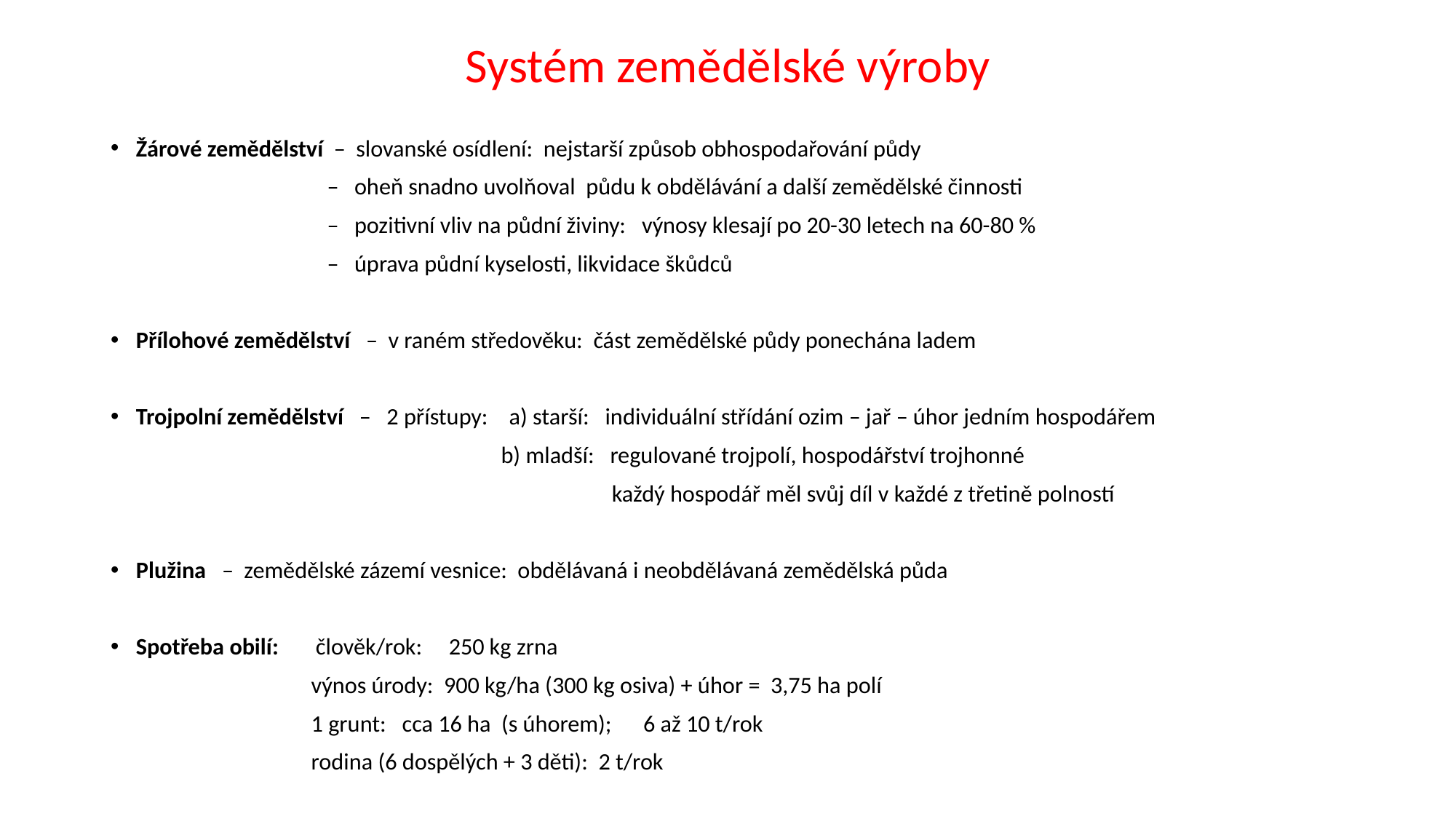

# Systém zemědělské výroby
Žárové zemědělství  –  slovanské osídlení:  nejstarší způsob obhospodařování půdy
                                         –   oheň snadno uvolňoval  půdu k obdělávání a další zemědělské činnosti
                                         –   pozitivní vliv na půdní živiny:   výnosy klesají po 20-30 letech na 60-80 %
                                         –   úprava půdní kyselosti, likvidace škůdců

Přílohové zemědělství   –  v raném středověku:  část zemědělské půdy ponechána ladem

Trojpolní zemědělství   –   2 přístupy:    a) starší:   individuální střídání ozim – jař – úhor jedním hospodářem
                                                                          b) mladší:   regulované trojpolí, hospodářství trojhonné
                                                                                               každý hospodář měl svůj díl v každé z třetině polností

Plužina   –  zemědělské zázemí vesnice:  obdělávaná i neobdělávaná zemědělská půda

Spotřeba obilí:       člověk/rok:     250 kg zrna
                                      výnos úrody:  900 kg/ha (300 kg osiva) + úhor =  3,75 ha polí
                                      1 grunt:   cca 16 ha  (s úhorem);      6 až 10 t/rok
                                      rodina (6 dospělých + 3 děti):  2 t/rok